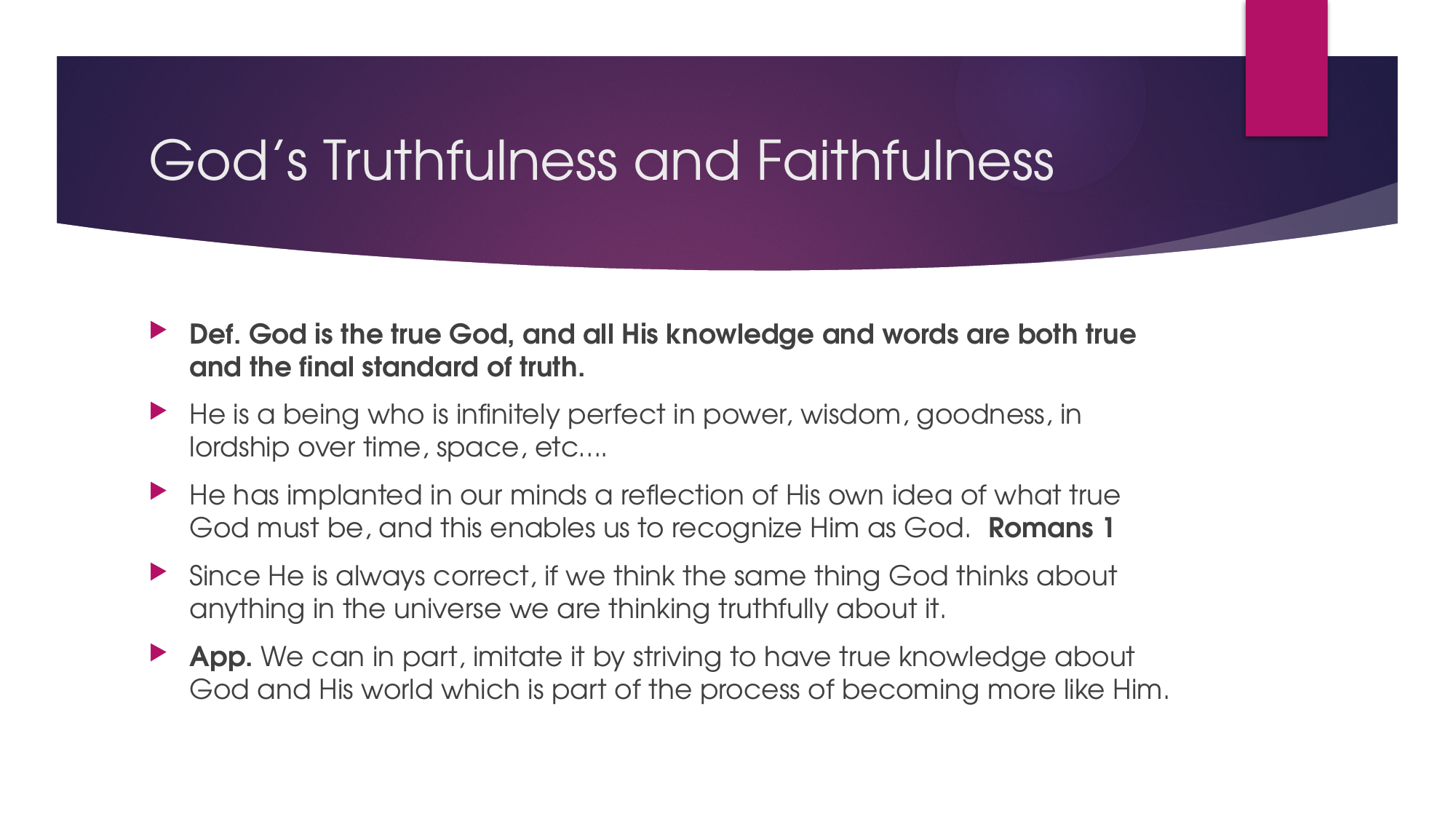

# God’s Truthfulness and Faithfulness
Def. God is the true God, and all His knowledge and words are both true and the final standard of truth.
He is a being who is infinitely perfect in power, wisdom, goodness, in lordship over time, space, etc….
He has implanted in our minds a reflection of His own idea of what true God must be, and this enables us to recognize Him as God.  Romans 1
Since He is always correct, if we think the same thing God thinks about anything in the universe we are thinking truthfully about it.
App. We can in part, imitate it by striving to have true knowledge about God and His world which is part of the process of becoming more like Him.